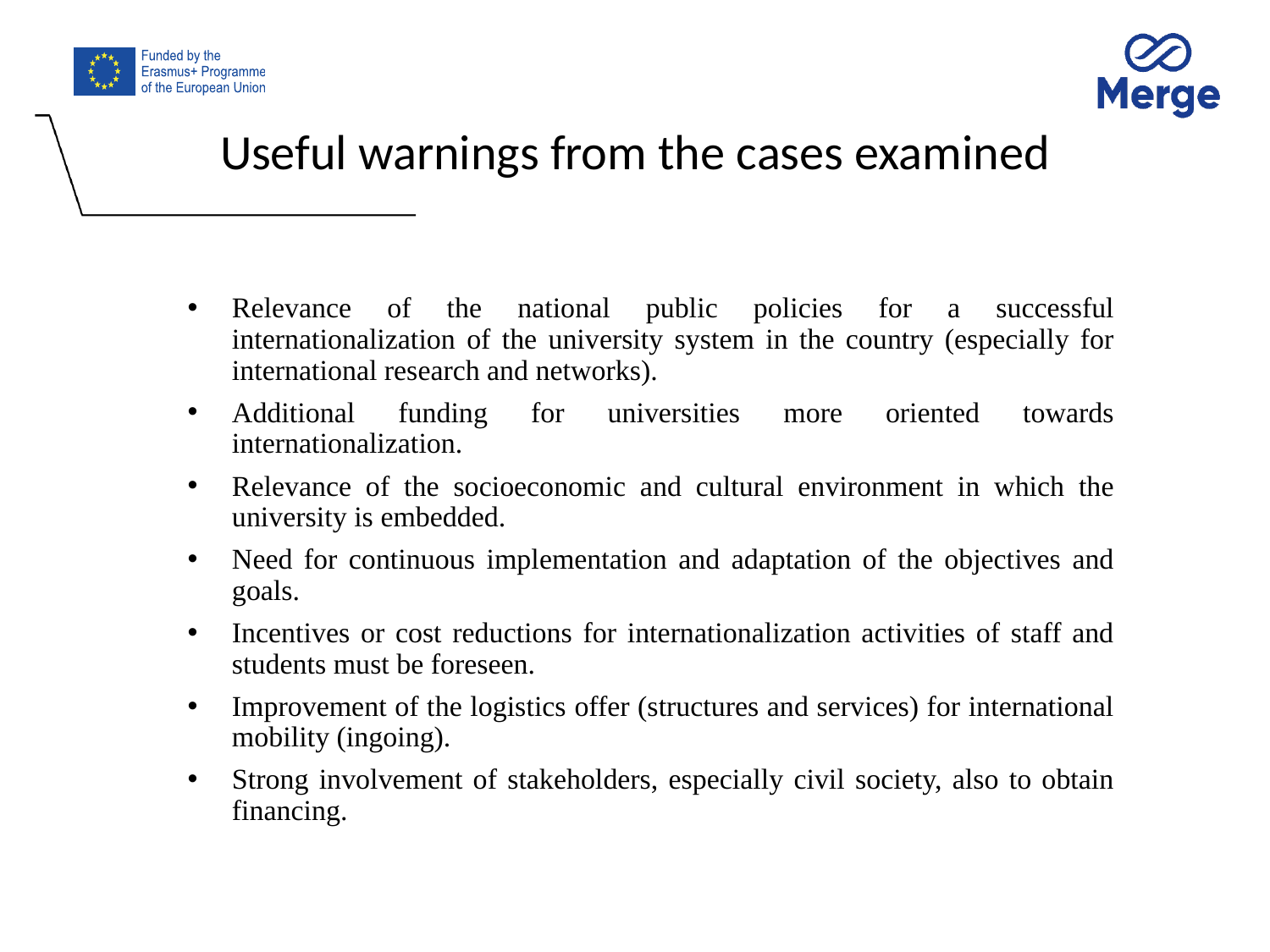

# Useful warnings from the cases examined

Relevance of the national public policies for a successful internationalization of the university system in the country (especially for international research and networks).
Additional funding for universities more oriented towards internationalization.
Relevance of the socioeconomic and cultural environment in which the university is embedded.
Need for continuous implementation and adaptation of the objectives and goals.
Incentives or cost reductions for internationalization activities of staff and students must be foreseen.
Improvement of the logistics offer (structures and services) for international mobility (ingoing).
Strong involvement of stakeholders, especially civil society, also to obtain financing.